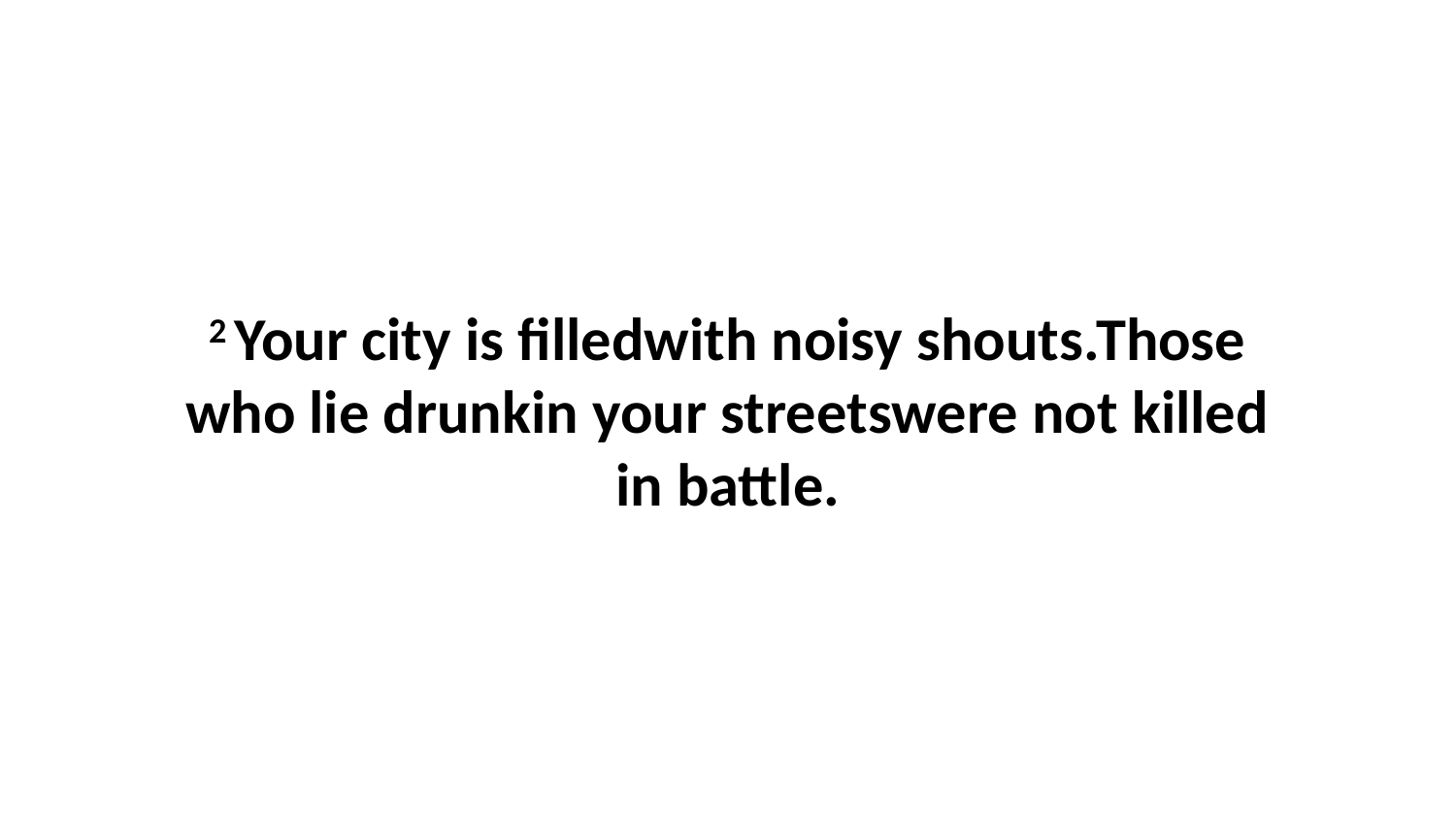

2 Your city is filledwith noisy shouts.Those who lie drunkin your streetswere not killed in battle.